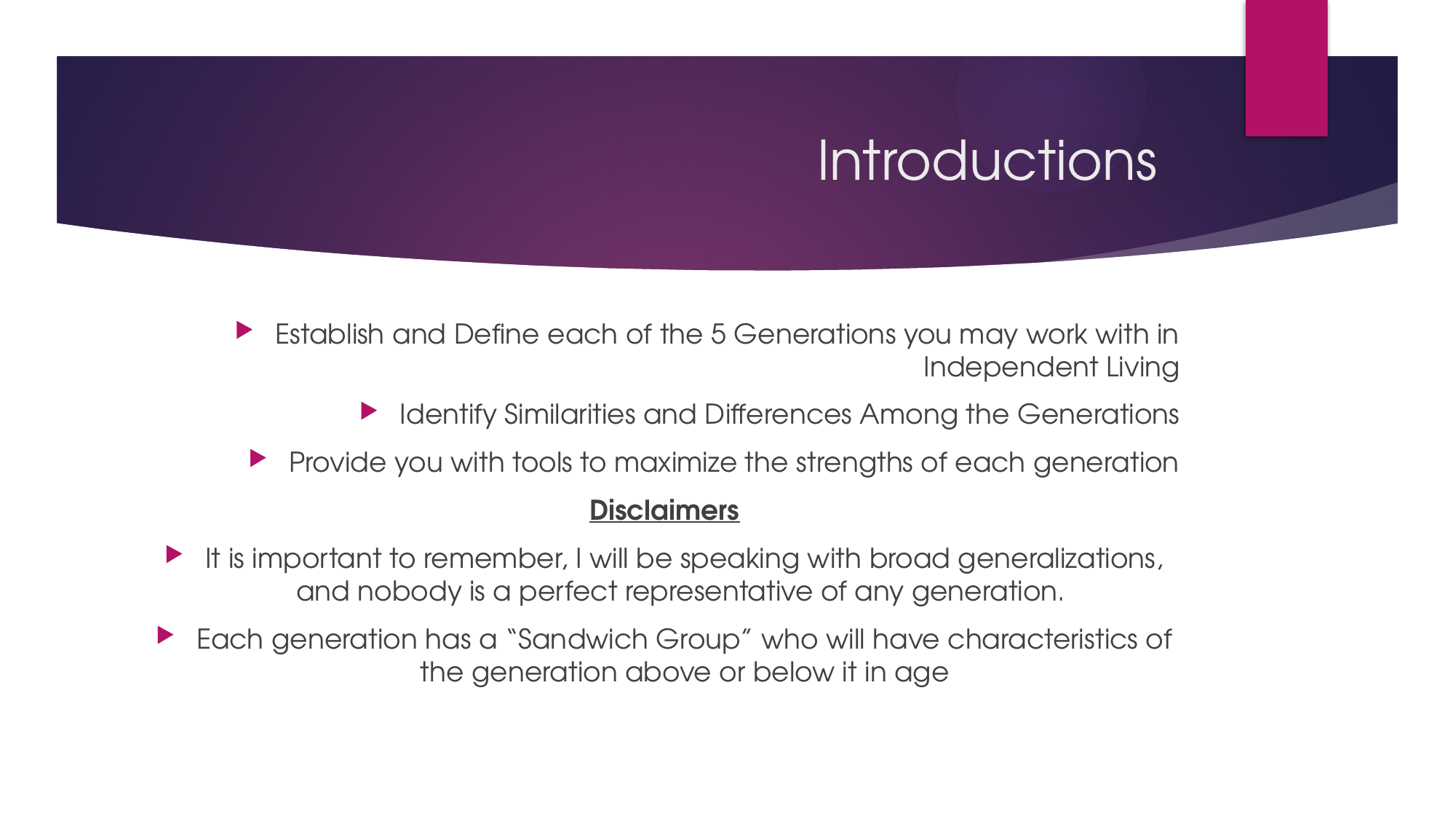

# Introductions
Establish and Define each of the 5 Generations you may work with in Independent Living
Identify Similarities and Differences Among the Generations
Provide you with tools to maximize the strengths of each generation
Disclaimers
It is important to remember, I will be speaking with broad generalizations, and nobody is a perfect representative of any generation.
Each generation has a “Sandwich Group” who will have characteristics of the generation above or below it in age